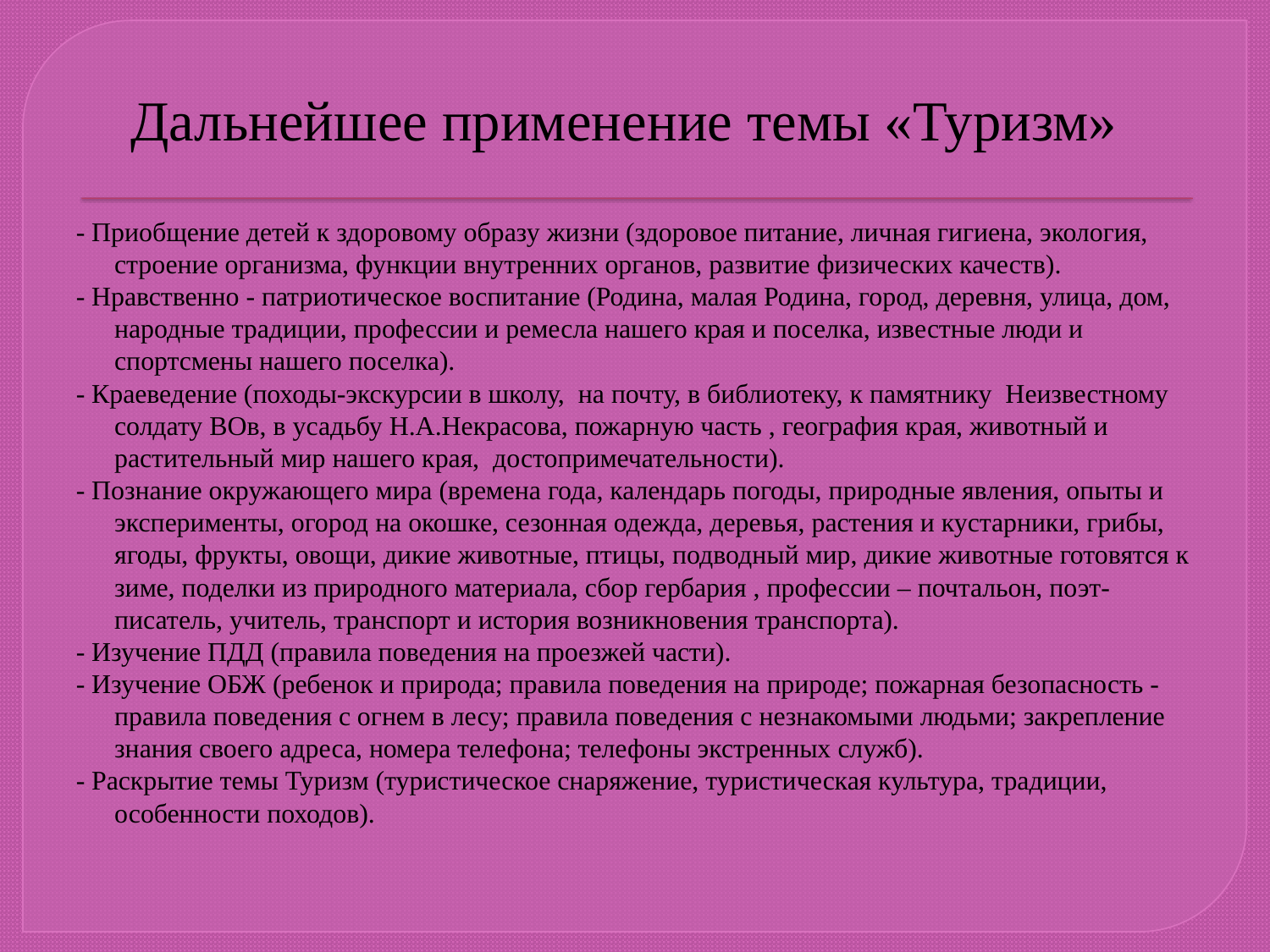

# Дальнейшее применение темы «Туризм»
- Приобщение детей к здоровому образу жизни (здоровое питание, личная гигиена, экология, строение организма, функции внутренних органов, развитие физических качеств).
- Нравственно - патриотическое воспитание (Родина, малая Родина, город, деревня, улица, дом, народные традиции, профессии и ремесла нашего края и поселка, известные люди и спортсмены нашего поселка).
- Краеведение (походы-экскурсии в школу,  на почту, в библиотеку, к памятнику  Неизвестному солдату ВОв, в усадьбу Н.А.Некрасова, пожарную часть , география края, животный и растительный мир нашего края,  достопримечательности).
- Познание окружающего мира (времена года, календарь погоды, природные явления, опыты и эксперименты, огород на окошке, сезонная одежда, деревья, растения и кустарники, грибы, ягоды, фрукты, овощи, дикие животные, птицы, подводный мир, дикие животные готовятся к зиме, поделки из природного материала, сбор гербария , профессии – почтальон, поэт-писатель, учитель, транспорт и история возникновения транспорта).
- Изучение ПДД (правила поведения на проезжей части).
- Изучение ОБЖ (ребенок и природа; правила поведения на природе; пожарная безопасность -правила поведения с огнем в лесу; правила поведения с незнакомыми людьми; закрепление знания своего адреса, номера телефона; телефоны экстренных служб).
- Раскрытие темы Туризм (туристическое снаряжение, туристическая культура, традиции, особенности походов).